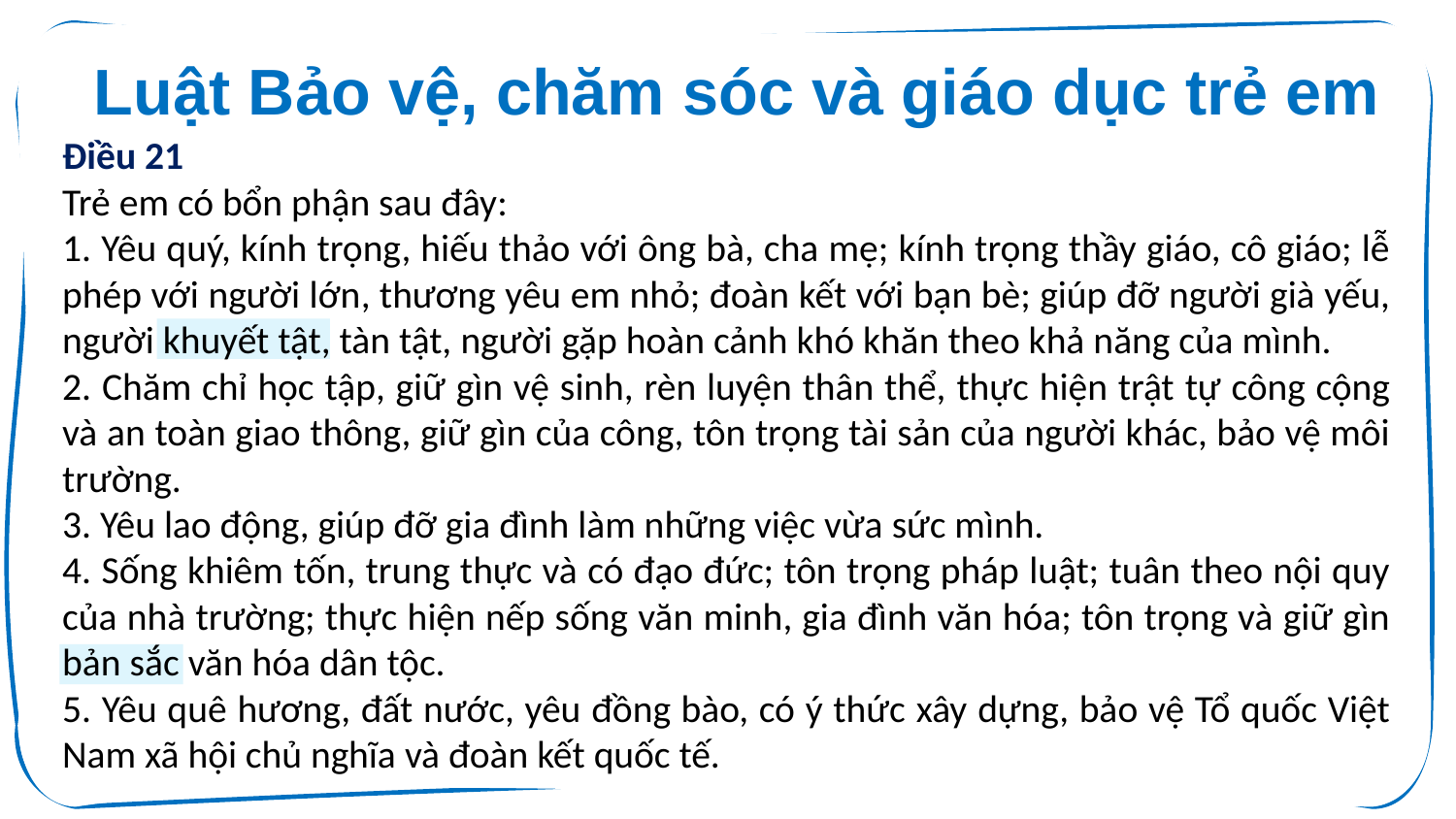

Luật Bảo vệ, chăm sóc và giáo dục trẻ em
Điều 21
Trẻ em có bổn phận sau đây:
1. Yêu quý, kính trọng, hiếu thảo với ông bà, cha mẹ; kính trọng thầy giáo, cô giáo; lễ phép với người lớn, thương yêu em nhỏ; đoàn kết với bạn bè; giúp đỡ người già yếu, người khuyết tật, tàn tật, người gặp hoàn cảnh khó khăn theo khả năng của mình.
2. Chăm chỉ học tập, giữ gìn vệ sinh, rèn luyện thân thể, thực hiện trật tự công cộng và an toàn giao thông, giữ gìn của công, tôn trọng tài sản của người khác, bảo vệ môi trường.
3. Yêu lao động, giúp đỡ gia đình làm những việc vừa sức mình.
4. Sống khiêm tốn, trung thực và có đạo đức; tôn trọng pháp luật; tuân theo nội quy của nhà trường; thực hiện nếp sống văn minh, gia đình văn hóa; tôn trọng và giữ gìn bản sắc văn hóa dân tộc.
5. Yêu quê hương, đất nước, yêu đồng bào, có ý thức xây dựng, bảo vệ Tổ quốc Việt Nam xã hội chủ nghĩa và đoàn kết quốc tế.